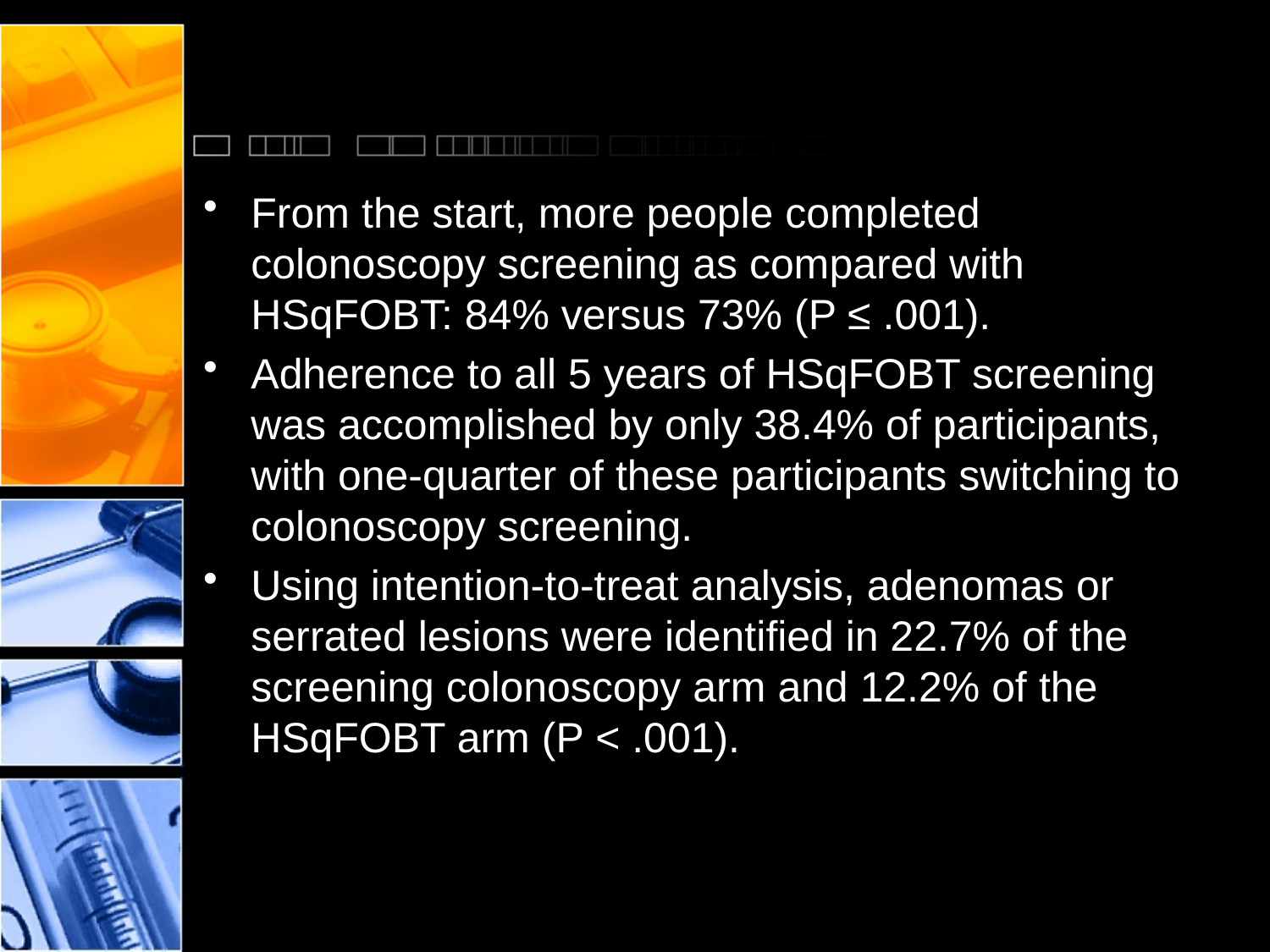

#
From the start, more people completed colonoscopy screening as compared with HSqFOBT: 84% versus 73% (P ≤ .001).
Adherence to all 5 years of HSqFOBT screening was accomplished by only 38.4% of participants, with one-quarter of these participants switching to colonoscopy screening.
Using intention-to-treat analysis, adenomas or serrated lesions were identified in 22.7% of the screening colonoscopy arm and 12.2% of the HSqFOBT arm (P < .001).